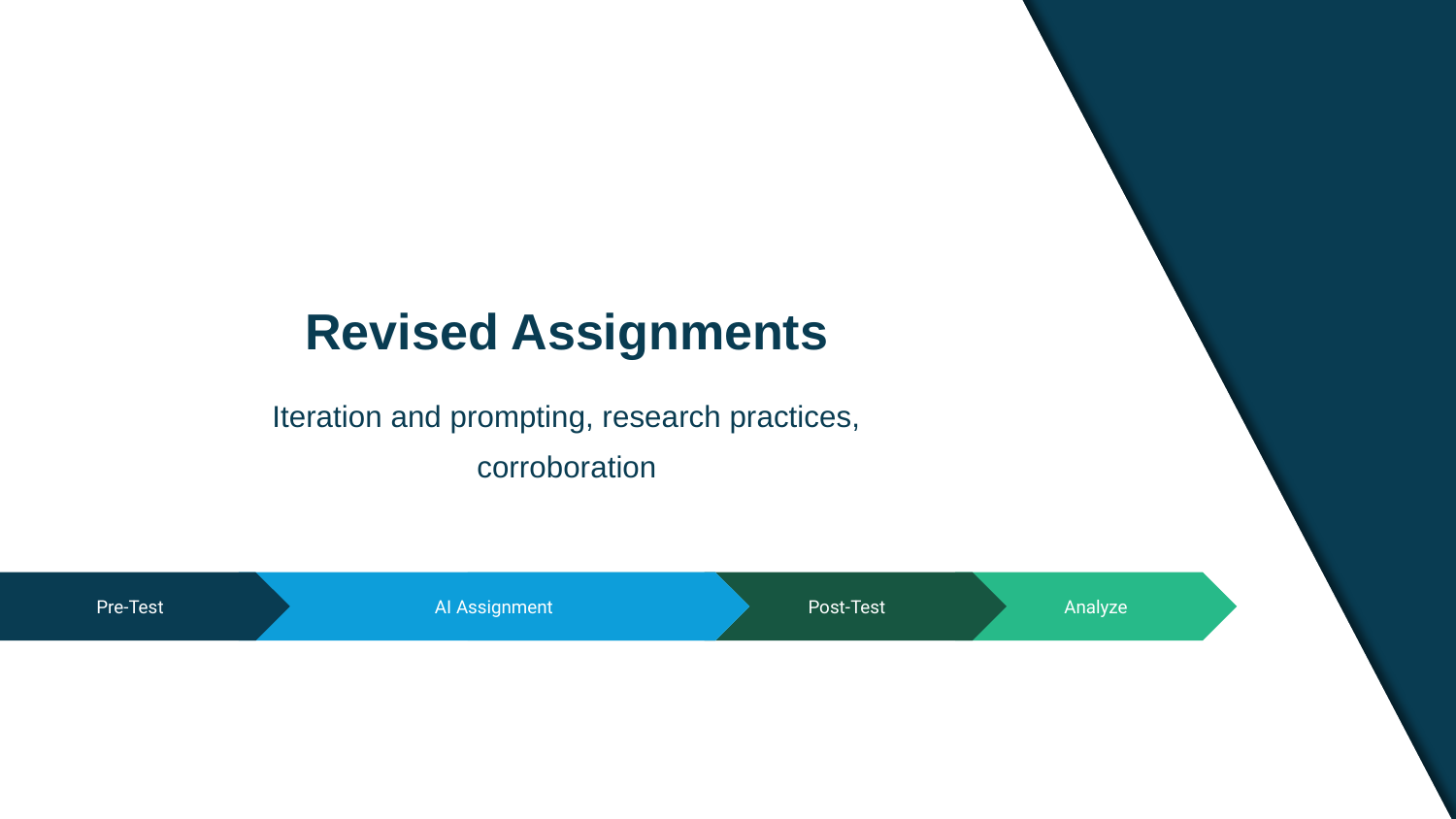

Revised Assignments
Iteration and prompting, research practices, corroboration
AI Assignment
Evaluate
Pre-Test
Analyze
Post-Test